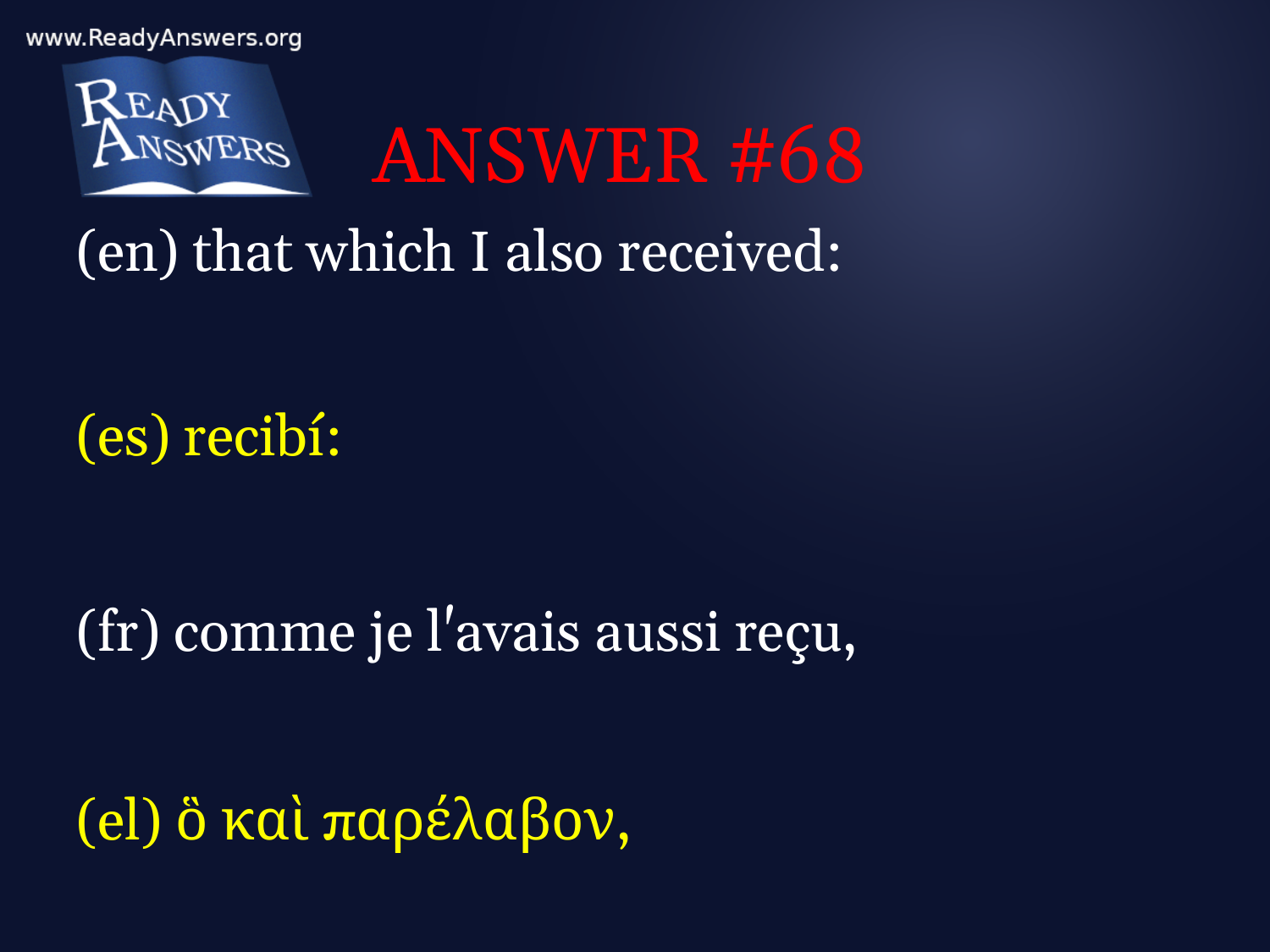

# ANSWER #68
(en) that which I also received:
(es) recibí:
(fr) comme je l'avais aussi reçu,
(el) ὃ καὶ παρέλαβον,